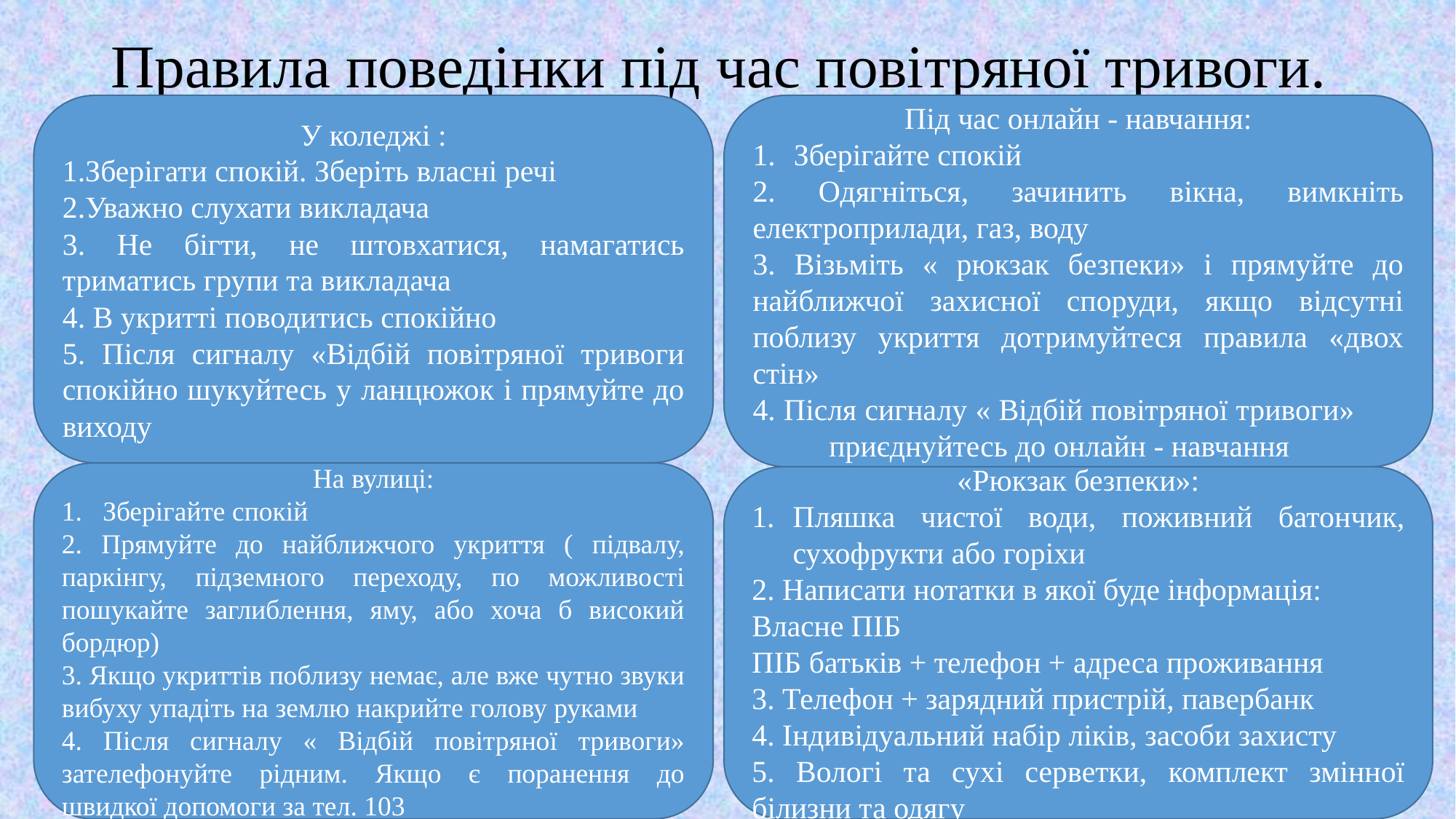

# Правила поведінки під час повітряної тривоги.
У коледжі :
1.Зберігати спокій. Зберіть власні речі
2.Уважно слухати викладача
3. Не бігти, не штовхатися, намагатись триматись групи та викладача
4. В укритті поводитись спокійно
5. Після сигналу «Відбій повітряної тривоги спокійно шукуйтесь у ланцюжок і прямуйте до виходу

Під час онлайн - навчання:
Зберігайте спокій
2. Одягніться, зачинить вікна, вимкніть електроприлади, газ, воду
3. Візьміть « рюкзак безпеки» і прямуйте до найближчої захисної споруди, якщо відсутні поблизу укриття дотримуйтеся правила «двох стін»
4. Після сигналу « Відбій повітряної тривоги»                 приєднуйтесь до онлайн - навчання
На вулиці:
Зберігайте спокій
2. Прямуйте до найближчого укриття ( підвалу, паркінгу, підземного переходу, по можливості пошукайте заглиблення, яму, або хоча б високий бордюр)
3. Якщо укриттів поблизу немає, але вже чутно звуки вибуху упадіть на землю накрийте голову руками
4. Після сигналу « Відбій повітряної тривоги» зателефонуйте рідним. Якщо є поранення до швидкої допомоги за тел. 103
«Рюкзак безпеки»:
Пляшка чистої води, поживний батончик, сухофрукти або горіхи
2. Написати нотатки в якої буде інформація:
Власне ПІБ
ПІБ батьків + телефон + адреса проживання
3. Телефон + зарядний пристрій, павербанк
4. Індивідуальний набір ліків, засоби захисту
5. Вологі та сухі серветки, комплект змінної білизни та одягу